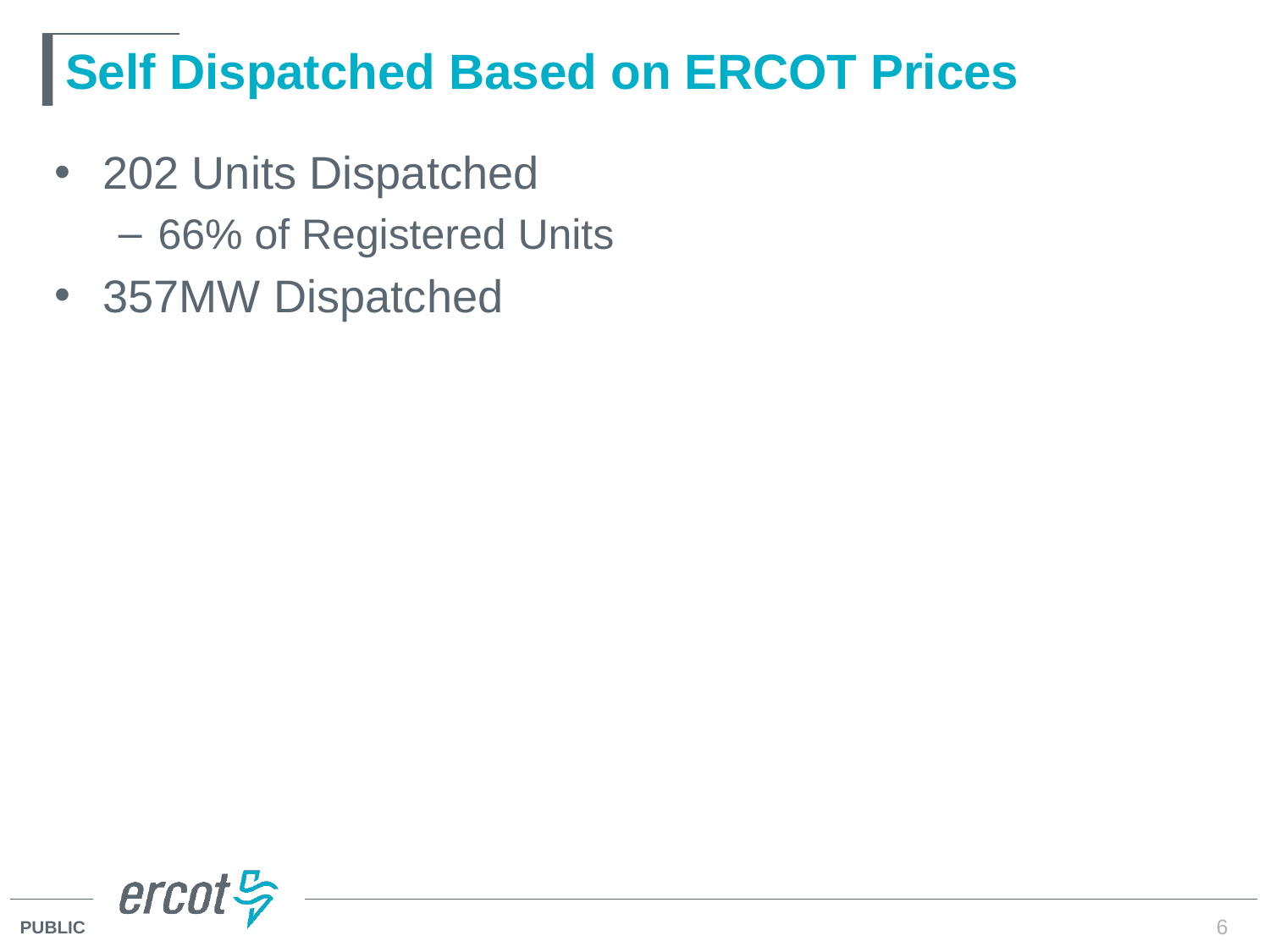

# Self Dispatched Based on ERCOT Prices
202 Units Dispatched
66% of Registered Units
357MW Dispatched
6